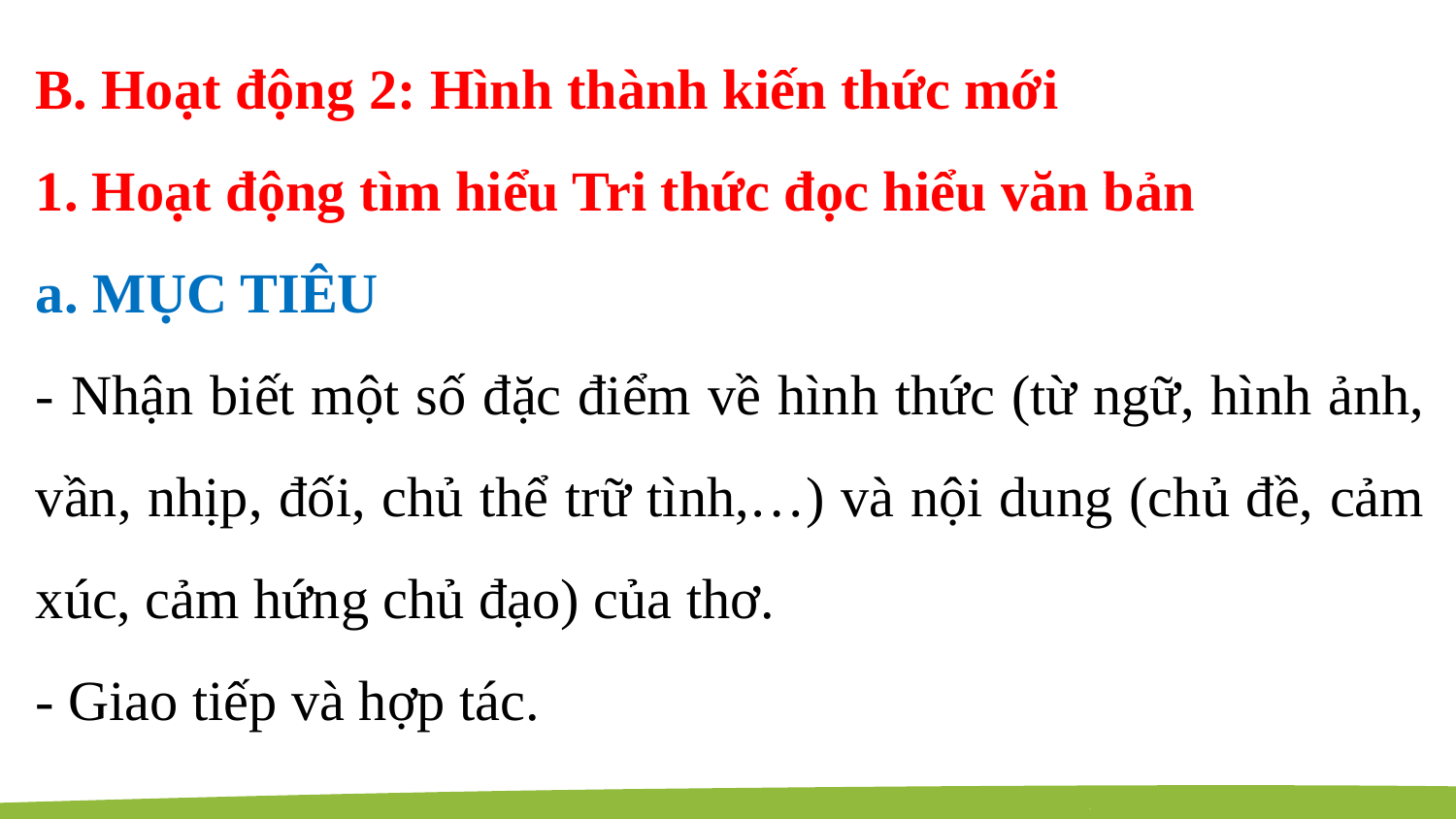

B. Hoạt động 2: Hình thành kiến thức mới
1. Hoạt động tìm hiểu Tri thức đọc hiểu văn bản
a. MỤC TIÊU
- Nhận biết một số đặc điểm về hình thức (từ ngữ, hình ảnh, vần, nhịp, đối, chủ thể trữ tình,…) và nội dung (chủ đề, cảm xúc, cảm hứng chủ đạo) của thơ.
- Giao tiếp và hợp tác.